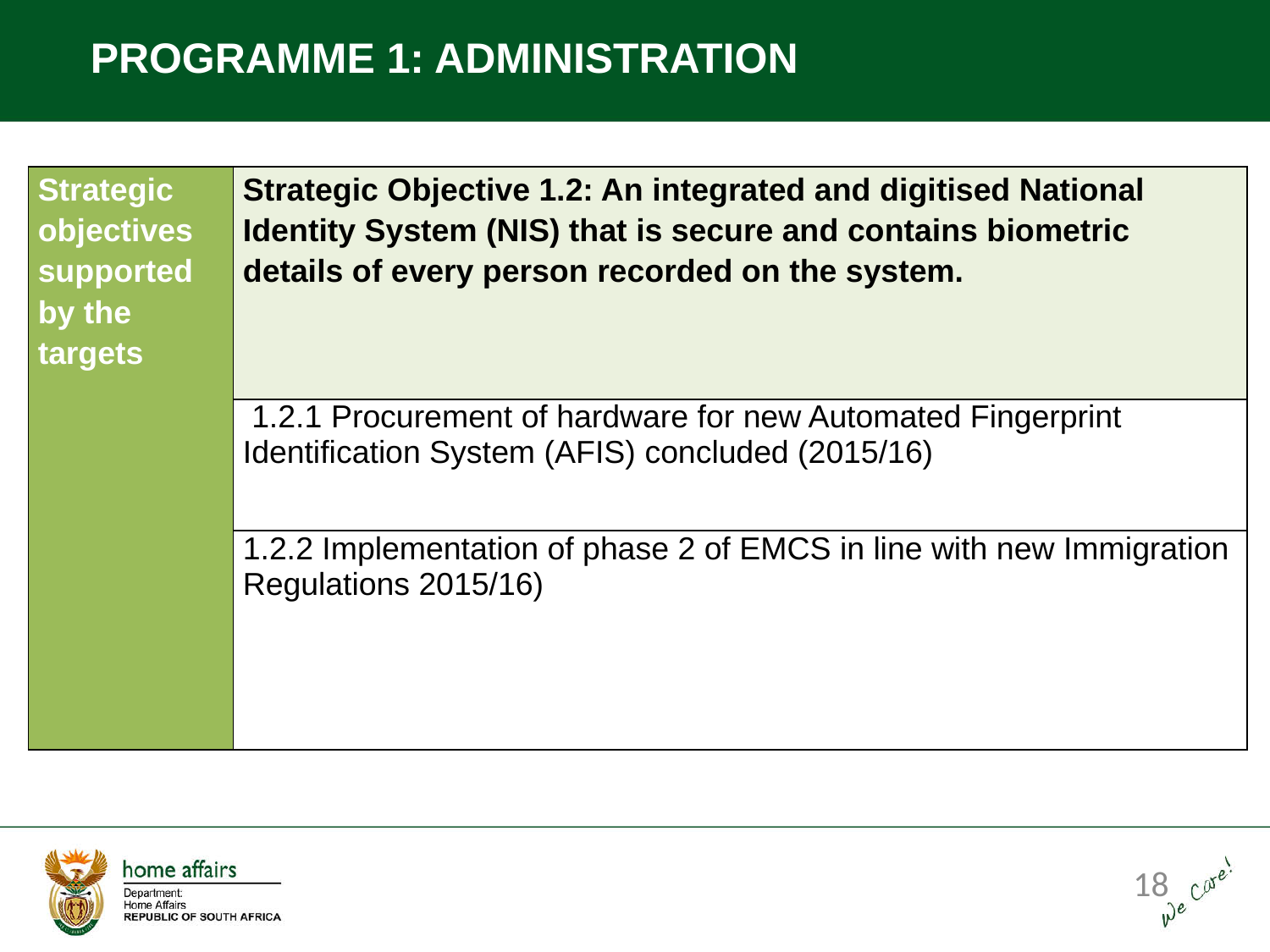

PROGRAMME 1: ADMINISTRATION
| Strategic objectives supported by the targets | Strategic Objective 1.2: An integrated and digitised National Identity System (NIS) that is secure and contains biometric details of every person recorded on the system. |
| --- | --- |
|  | 1.2.1 Procurement of hardware for new Automated Fingerprint Identification System (AFIS) concluded (2015/16) |
|  | 1.2.2 Implementation of phase 2 of EMCS in line with new Immigration Regulations 2015/16) |

18